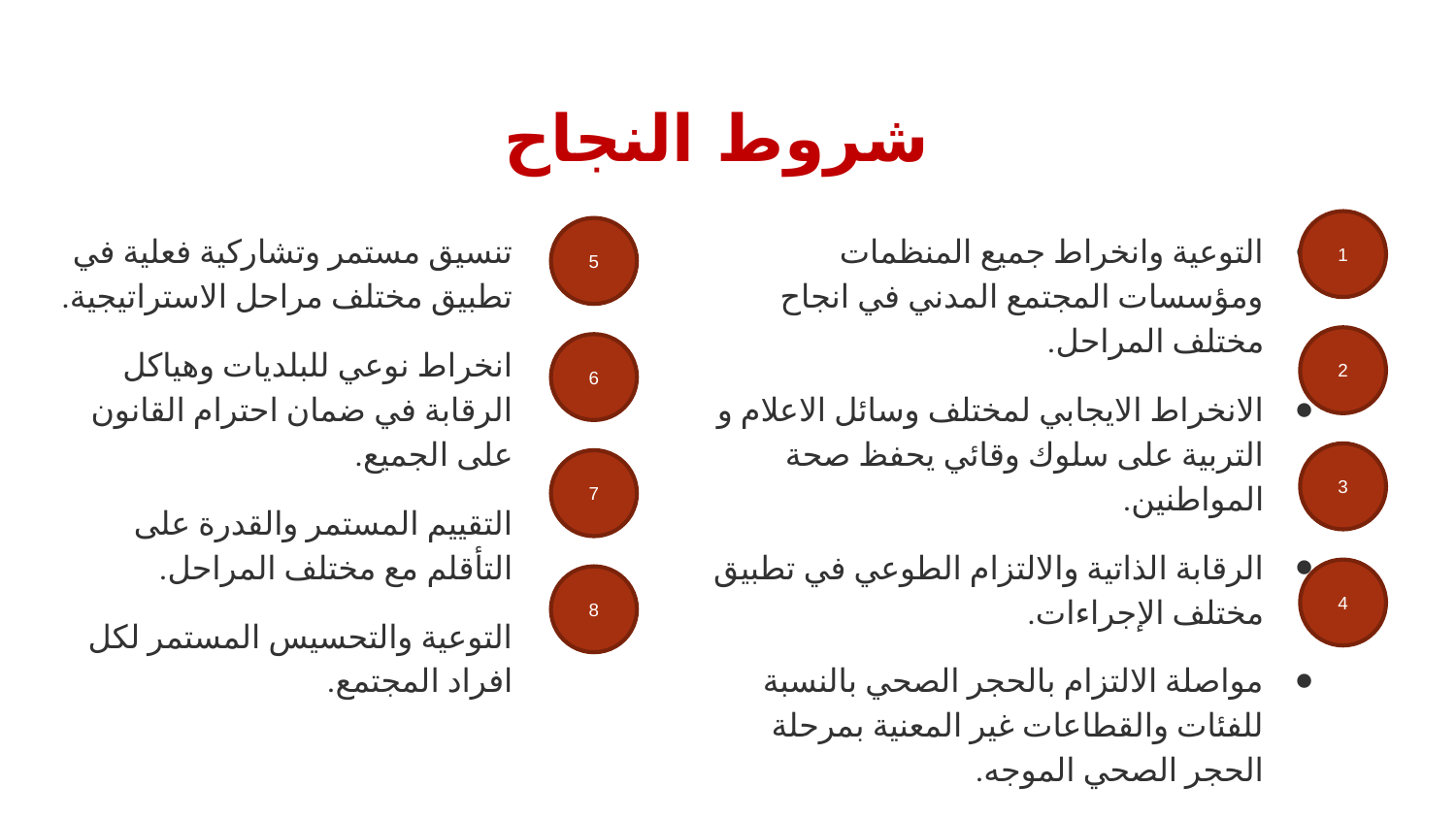

# شروط النجاح
تنسيق مستمر وتشاركية فعلية في تطبيق مختلف مراحل الاستراتيجية.
انخراط نوعي للبلديات وهياكل الرقابة في ضمان احترام القانون على الجميع.
التقييم المستمر والقدرة على التأقلم مع مختلف المراحل.
التوعية والتحسيس المستمر لكل افراد المجتمع.

التوعية وانخراط جميع المنظمات  ومؤسسات المجتمع المدني في انجاح مختلف المراحل.
الانخراط الايجابي لمختلف وسائل الاعلام و التربية على سلوك وقائي يحفظ صحة المواطنين.
الرقابة الذاتية والالتزام الطوعي في تطبيق مختلف الإجراءات.
مواصلة الالتزام بالحجر الصحي بالنسبة للفئات والقطاعات غير المعنية بمرحلة الحجر الصحي الموجه.

1
5
2
6
3
7
4
8